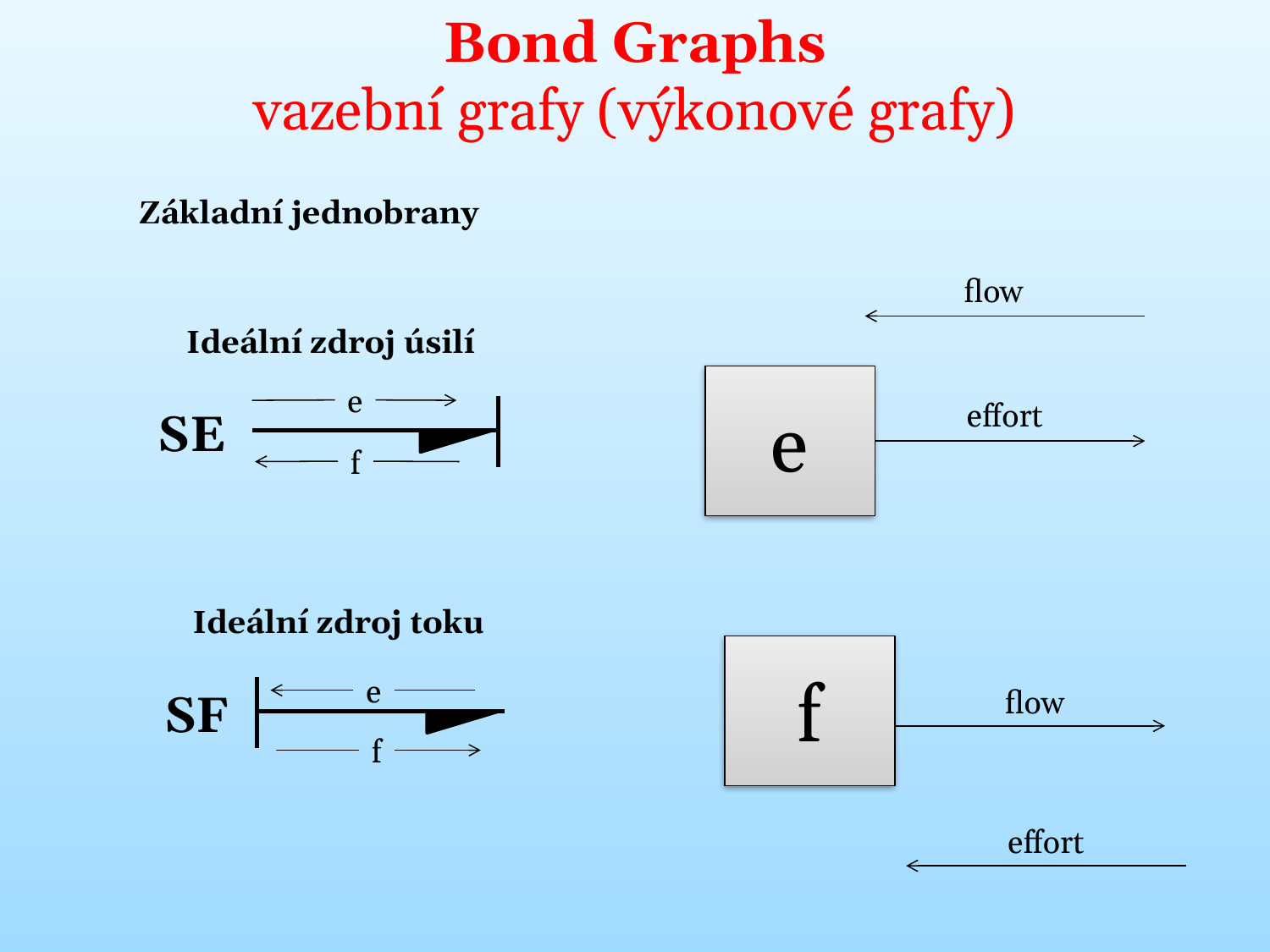

Bond Graphs
vazební grafy (výkonové grafy)
Základní jednobrany
flow
e
effort
Ideální zdroj úsilí
e
SE

f
Ideální zdroj toku
e
SF

f
f
flow
effort